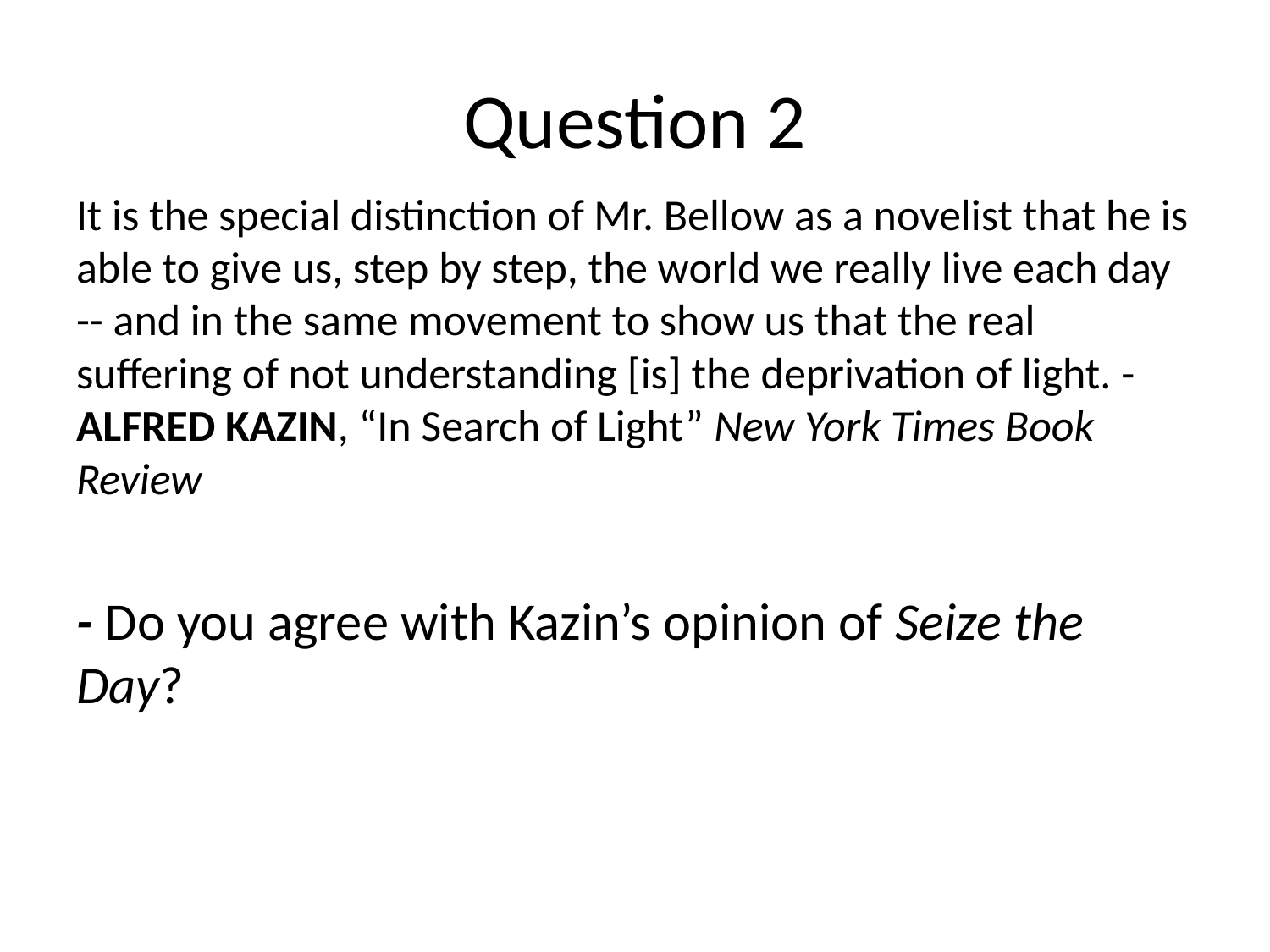

# Question 2
It is the special distinction of Mr. Bellow as a novelist that he is able to give us, step by step, the world we really live each day -- and in the same movement to show us that the real suffering of not understanding [is] the deprivation of light. - ALFRED KAZIN, “In Search of Light” New York Times Book Review

- Do you agree with Kazin’s opinion of Seize the Day?